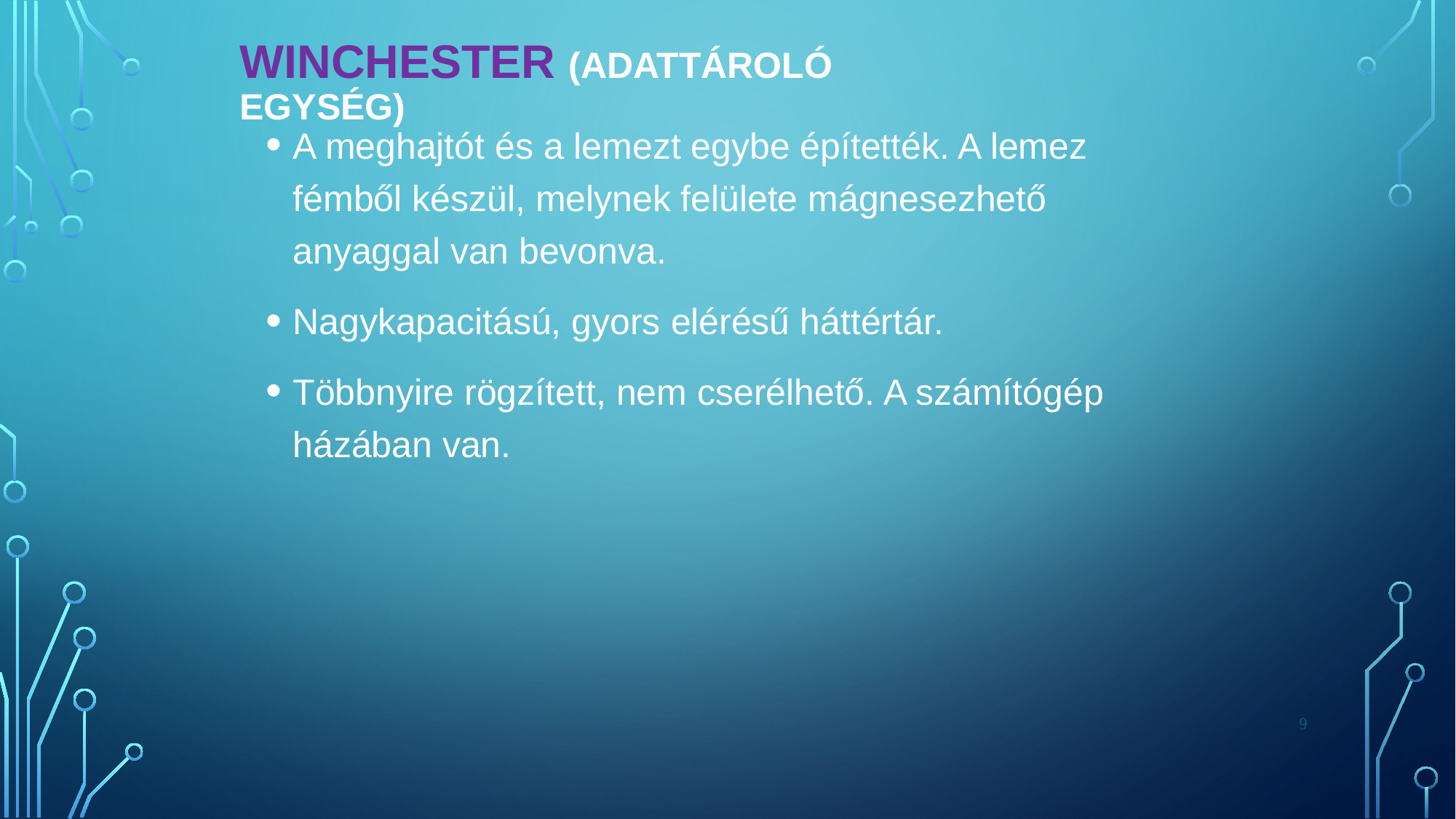

Winchester (adattároló egység)
A meghajtót és a lemezt egybe építették. A lemez fémből készül, melynek felülete mágnesezhető anyaggal van bevonva.
Nagykapacitású, gyors elérésű háttértár.
Többnyire rögzített, nem cserélhető. A számítógép házában van.

9